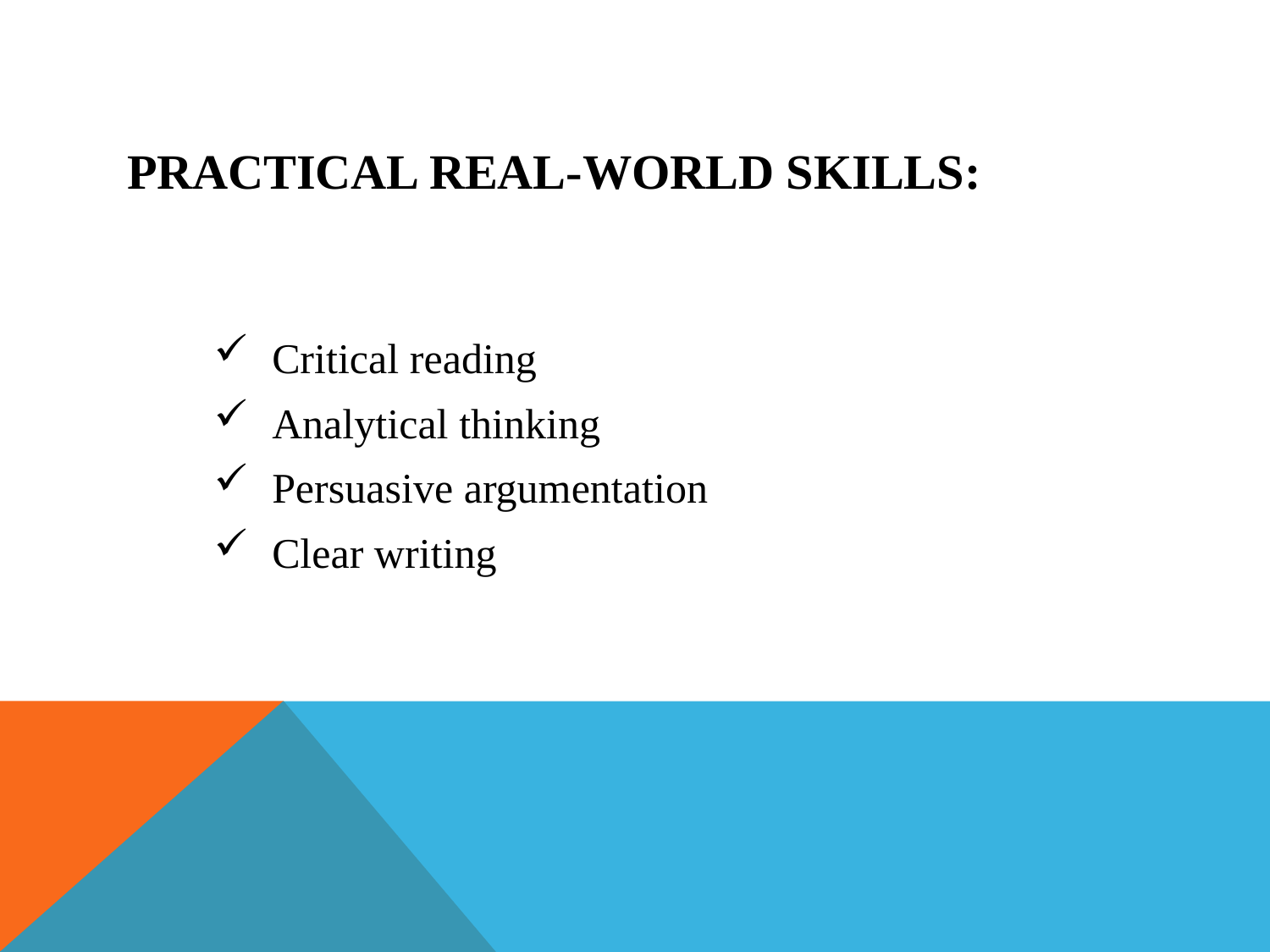

# Practical real-world skills:
 Critical reading
 Analytical thinking
 Persuasive argumentation
 Clear writing